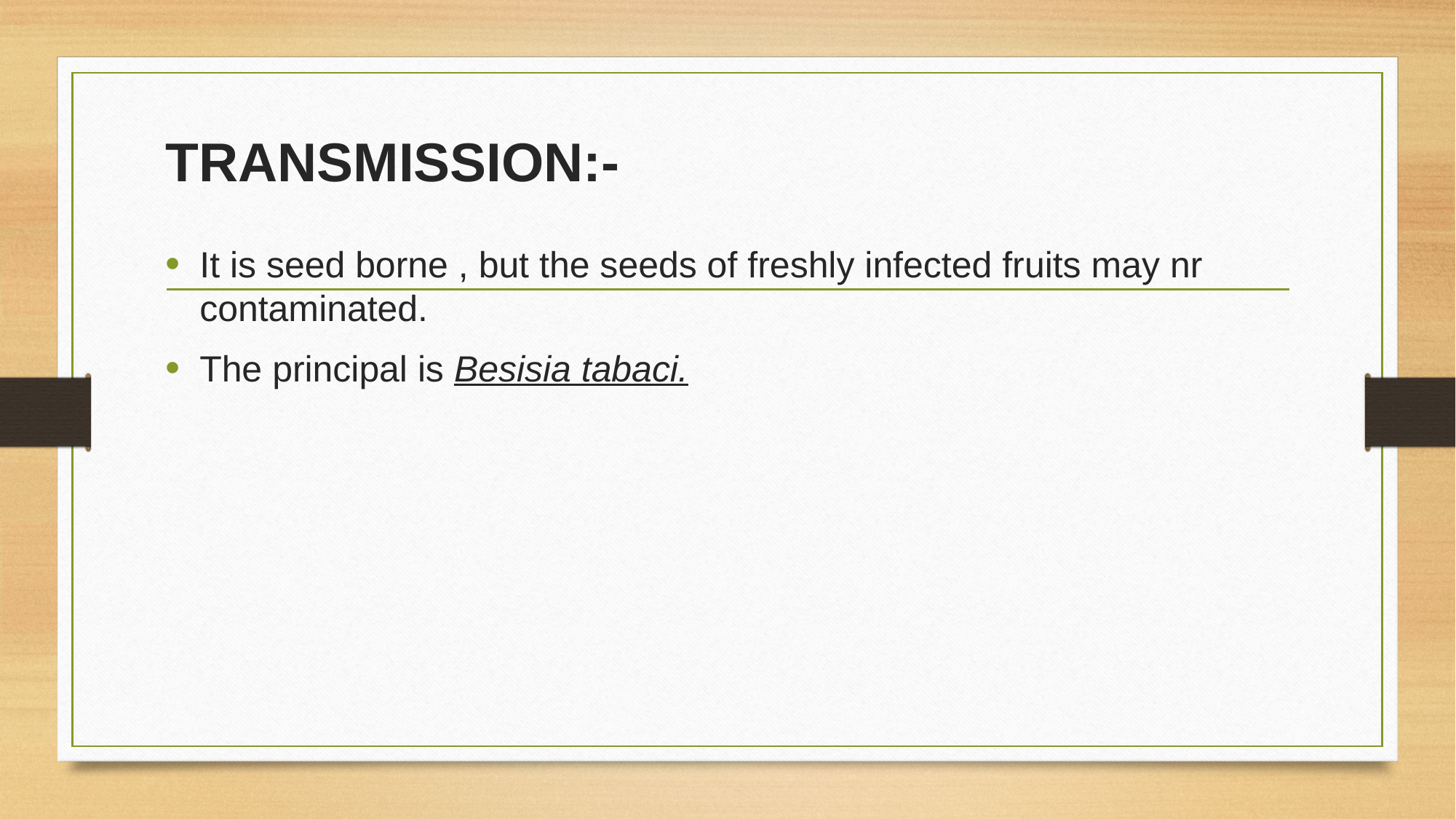

# TRANSMISSION:-
It is seed borne , but the seeds of freshly infected fruits may nr contaminated.
The principal is Besisia tabaci.